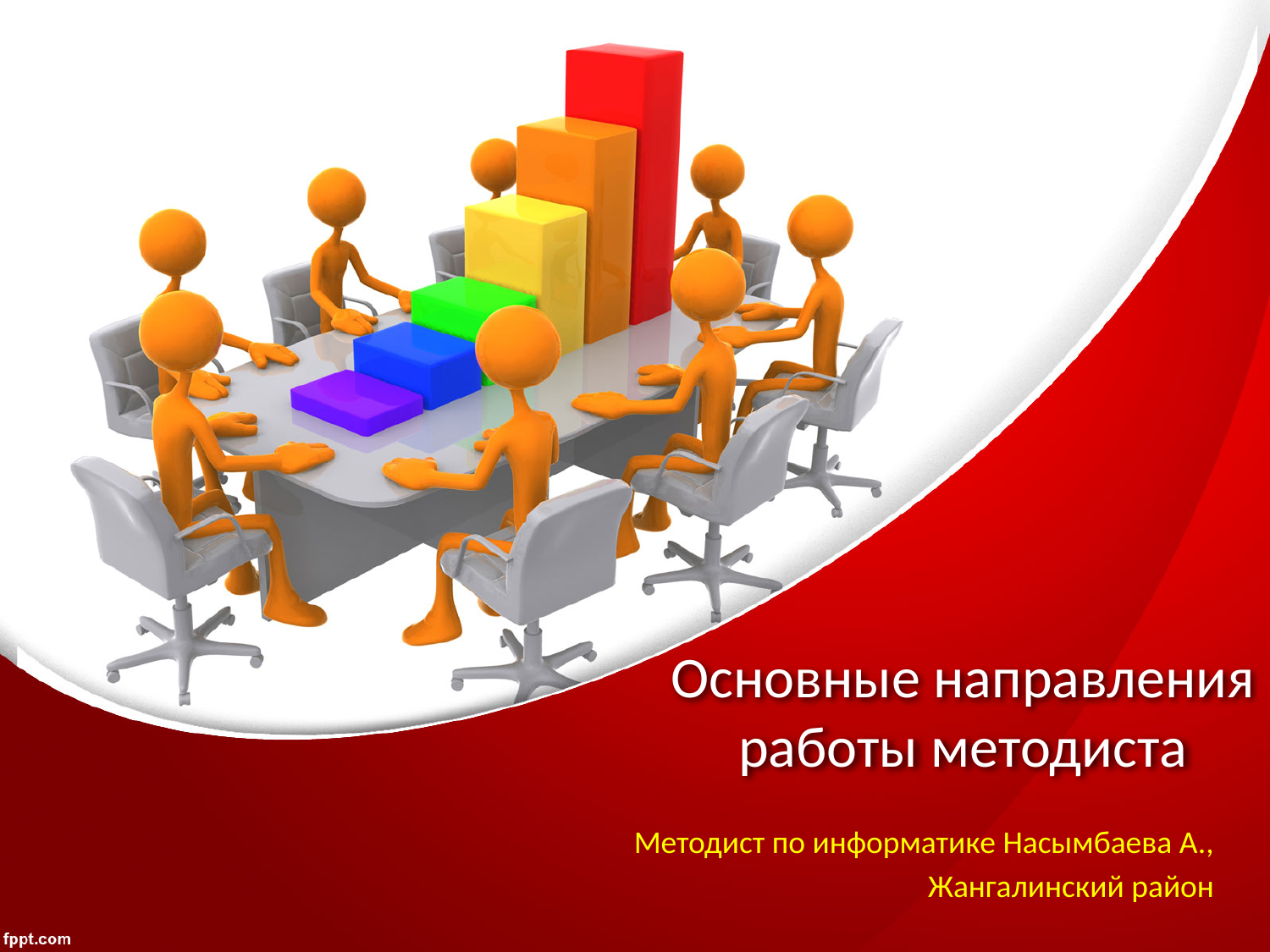

# Основные направления работы методиста
Методист по информатике Насымбаева А.,
 Жангалинский район